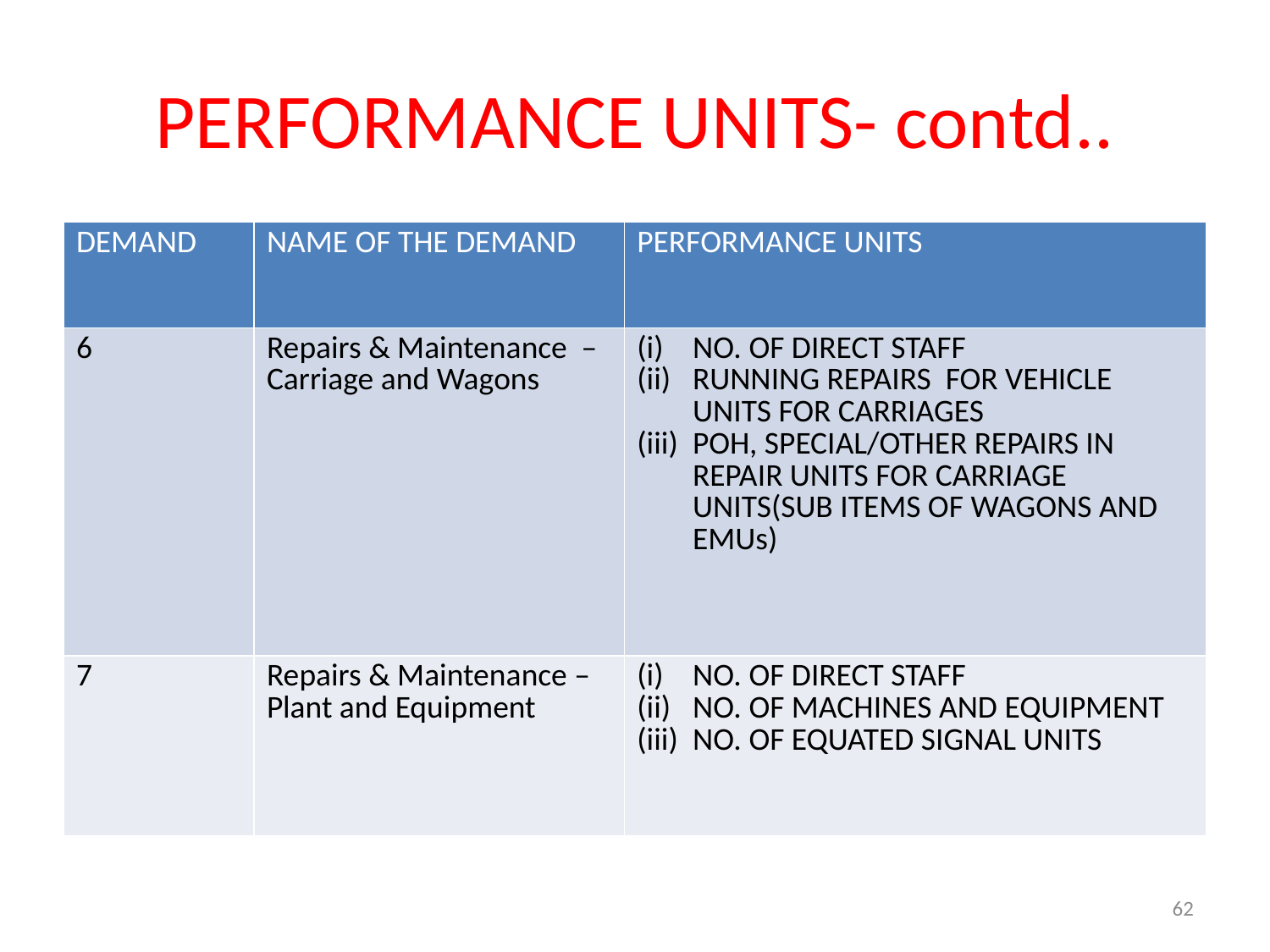

# PERFORMANCE UNITS- contd..
| DEMAND | NAME OF THE DEMAND | PERFORMANCE UNITS |
| --- | --- | --- |
| 6 | Repairs & Maintenance – Carriage and Wagons | NO. OF DIRECT STAFF RUNNING REPAIRS FOR VEHICLE UNITS FOR CARRIAGES POH, SPECIAL/OTHER REPAIRS IN REPAIR UNITS FOR CARRIAGE UNITS(SUB ITEMS OF WAGONS AND EMUs) |
| 7 | Repairs & Maintenance – Plant and Equipment | NO. OF DIRECT STAFF NO. OF MACHINES AND EQUIPMENT NO. OF EQUATED SIGNAL UNITS |
62